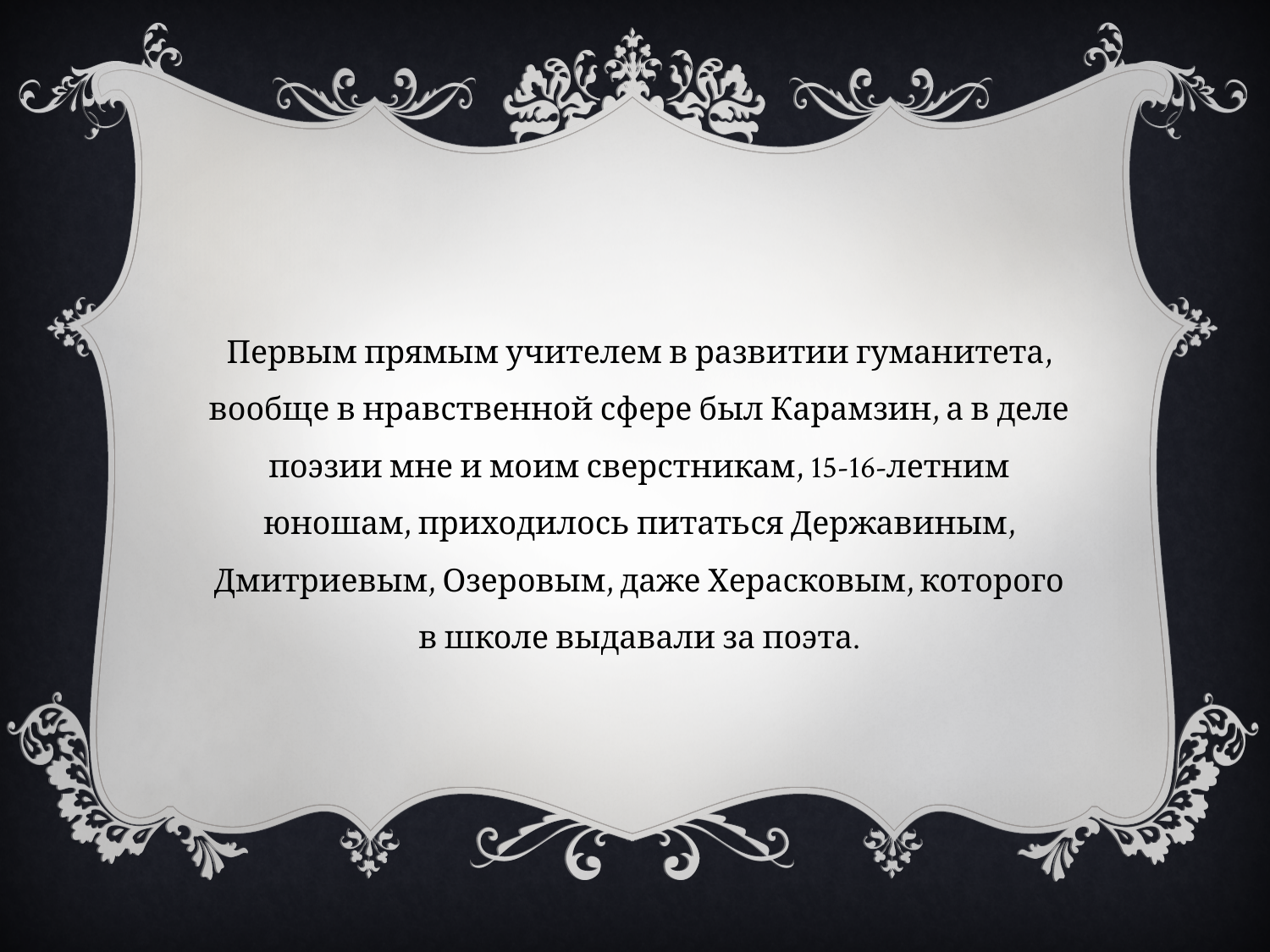

Первым прямым учителем в развитии гуманитета, вообще в нравственной сфере был Карамзин, а в деле поэзии мне и моим сверстникам, 15-16-летним юношам, приходилось питаться Державиным, Дмитриевым, Озеровым, даже Херасковым, которого в школе выдавали за поэта.